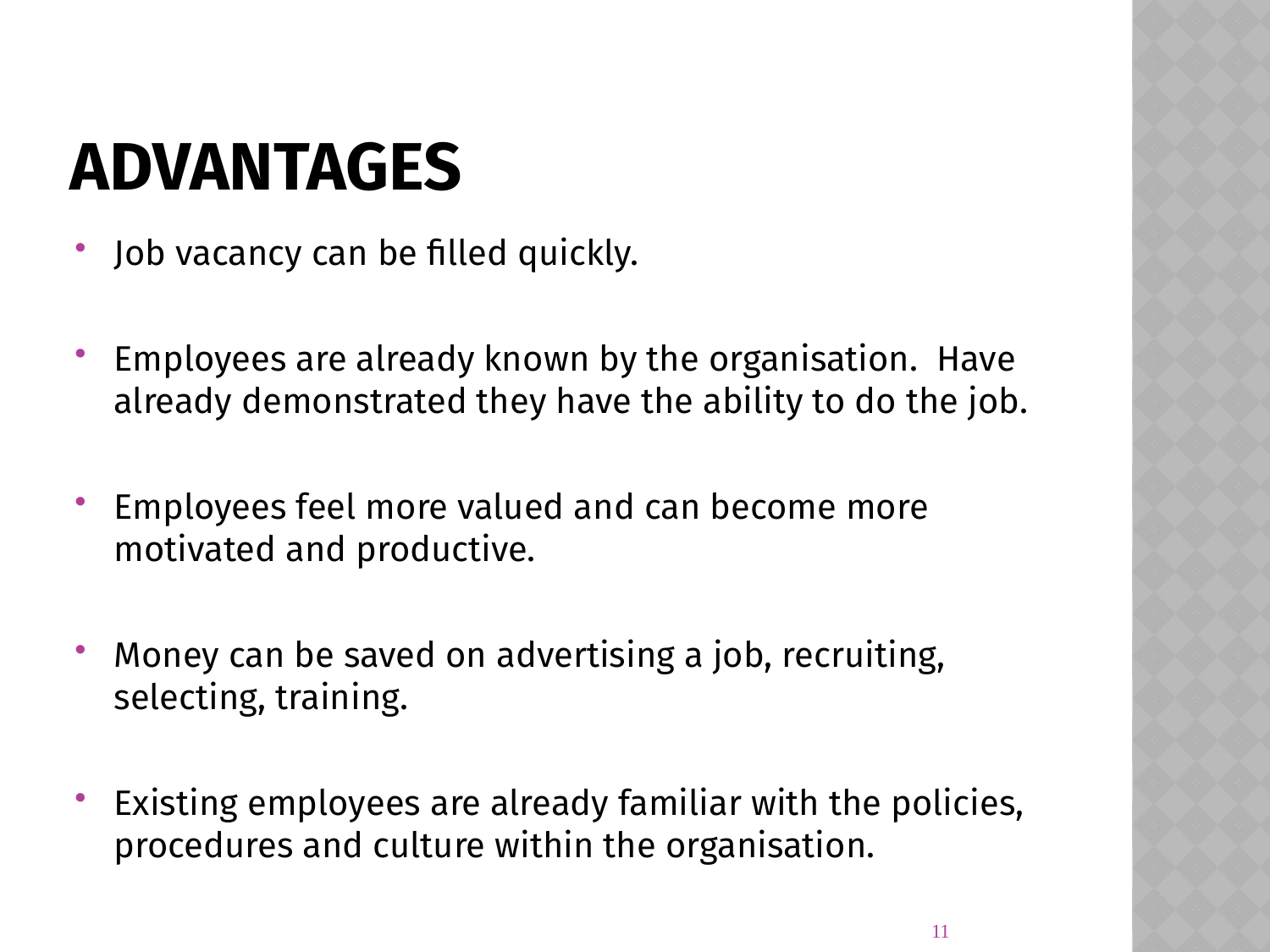

# Advantages
Job vacancy can be filled quickly.

Employees are already known by the organisation.  Have already demonstrated they have the ability to do the job.

Employees feel more valued and can become more motivated and productive.

Money can be saved on advertising a job, recruiting, selecting, training.

Existing employees are already familiar with the policies, procedures and culture within the organisation.
11